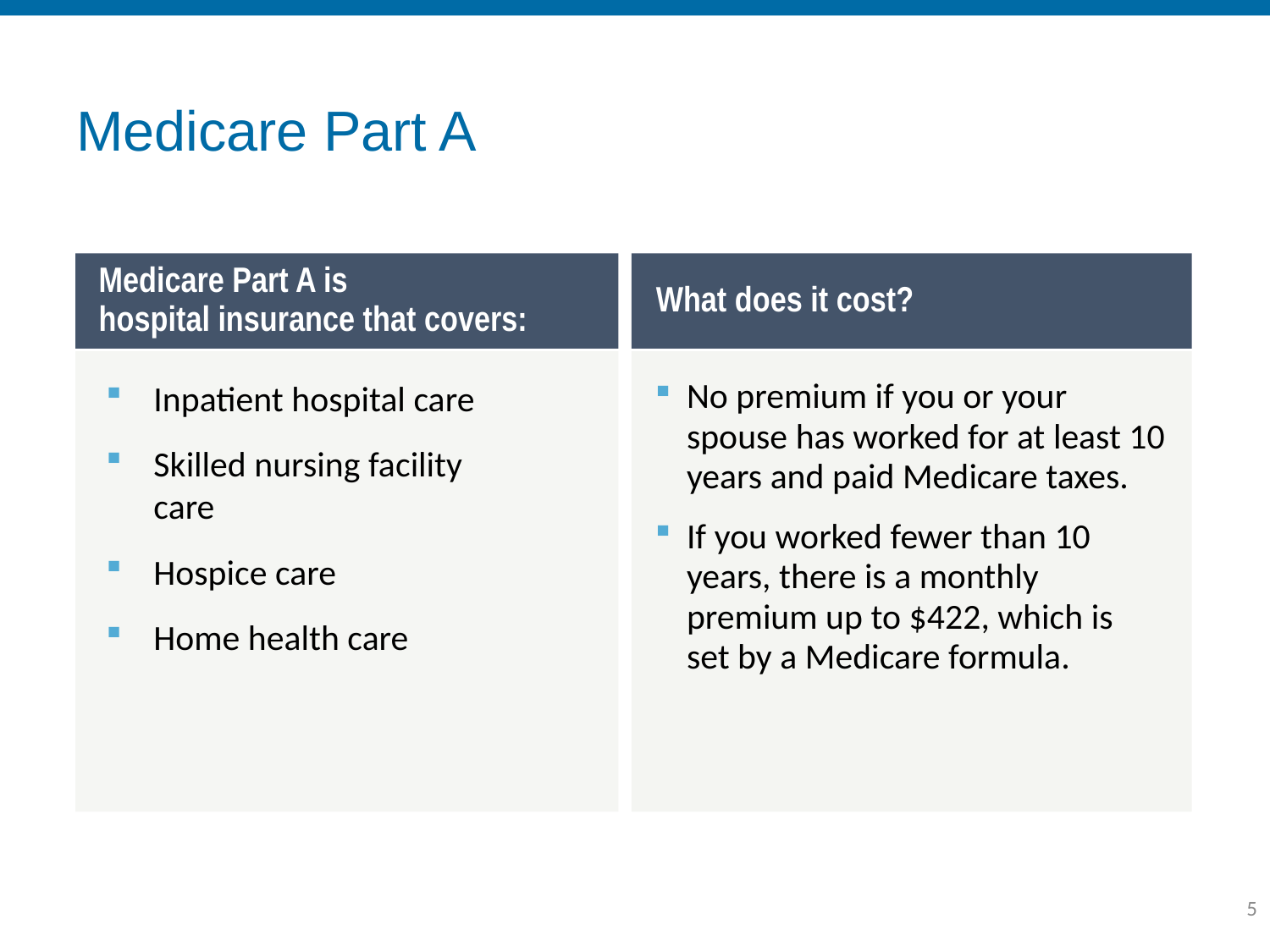

# Medicare Part A

Medicare Part A is
hospital insurance that covers:

What does it cost?

Inpatient hospital care
Skilled nursing facility care
Hospice care
Home health care
No premium if you or your spouse has worked for at least 10 years and paid Medicare taxes.
If you worked fewer than 10 years, there is a monthly premium up to $422, which is
set by a Medicare formula.
5